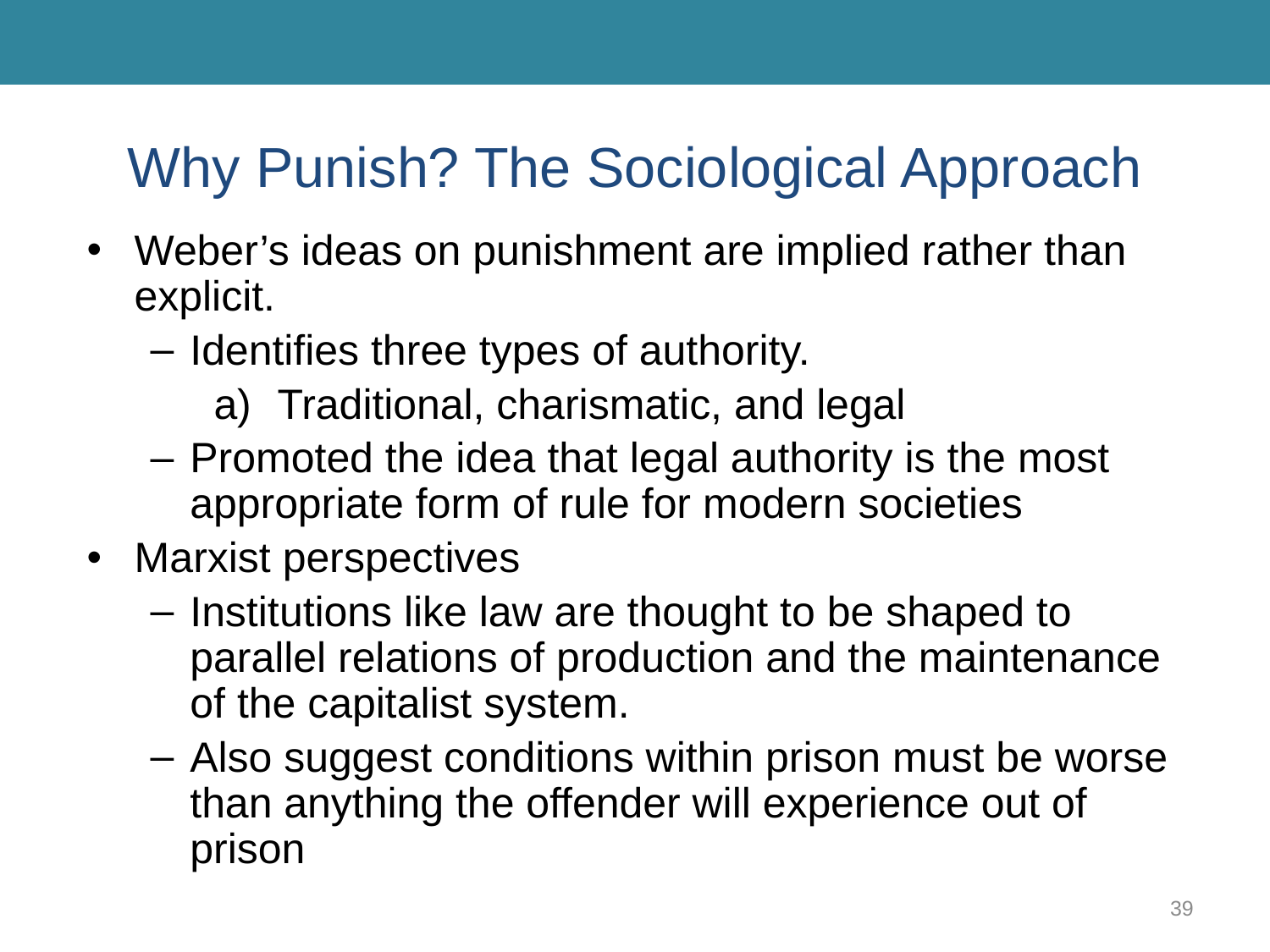

# Why Punish? The Sociological Approach
Weber’s ideas on punishment are implied rather than explicit.
Identifies three types of authority.
Traditional, charismatic, and legal
Promoted the idea that legal authority is the most appropriate form of rule for modern societies
Marxist perspectives
Institutions like law are thought to be shaped to parallel relations of production and the maintenance of the capitalist system.
Also suggest conditions within prison must be worse than anything the offender will experience out of prison
39